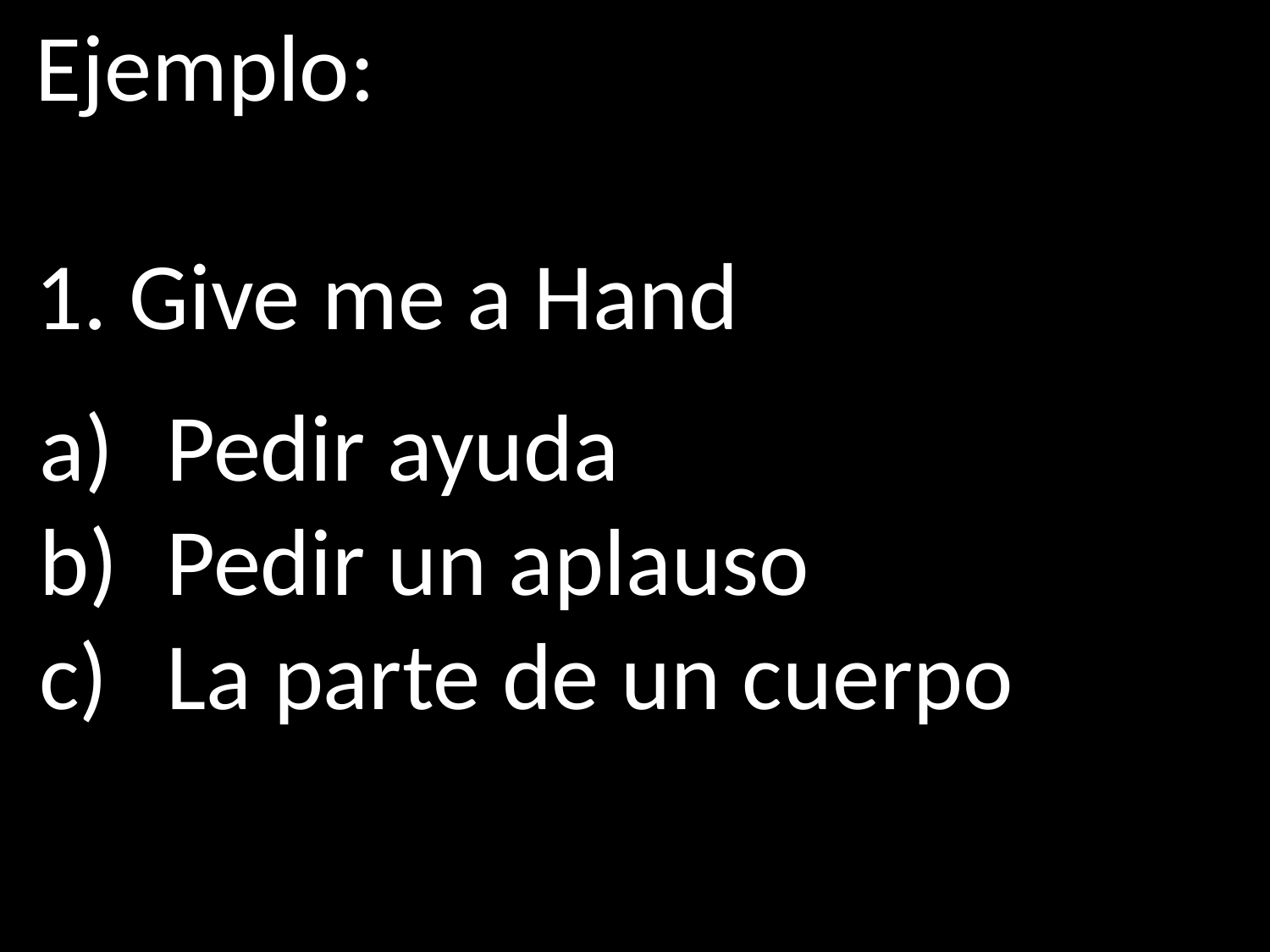

Ejemplo:

1. Give me a Hand
Pedir ayuda
Pedir un aplauso
La parte de un cuerpo